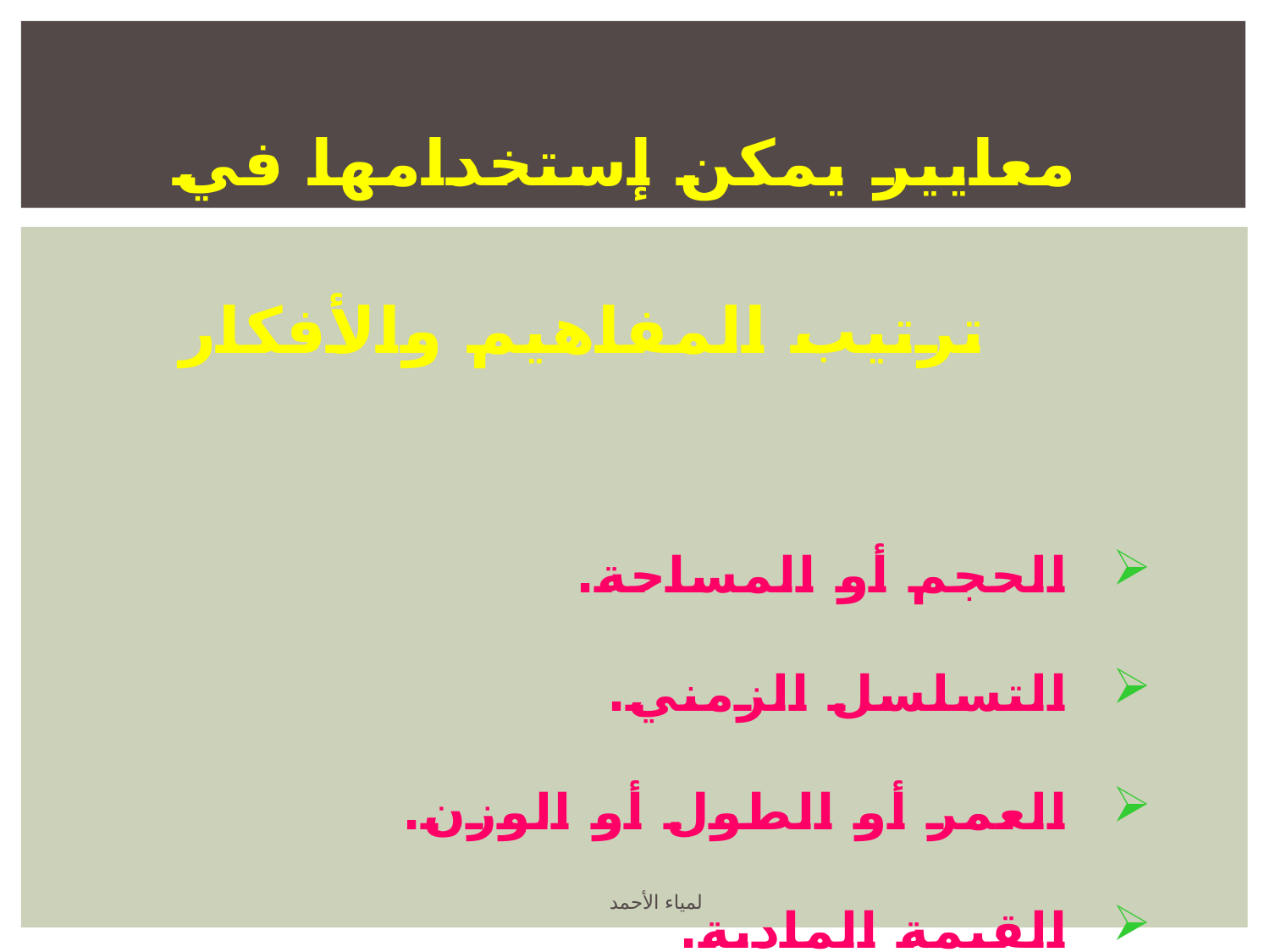

معايير يمكن إستخدامها في ترتيب المفاهيم والأفكار

الحجم أو المساحة.
التسلسل الزمني.
العمر أو الطول أو الوزن.
القيمة المادية.
الترتيب الأبجدي للحروف-الأرقام.

لمياء الأحمد